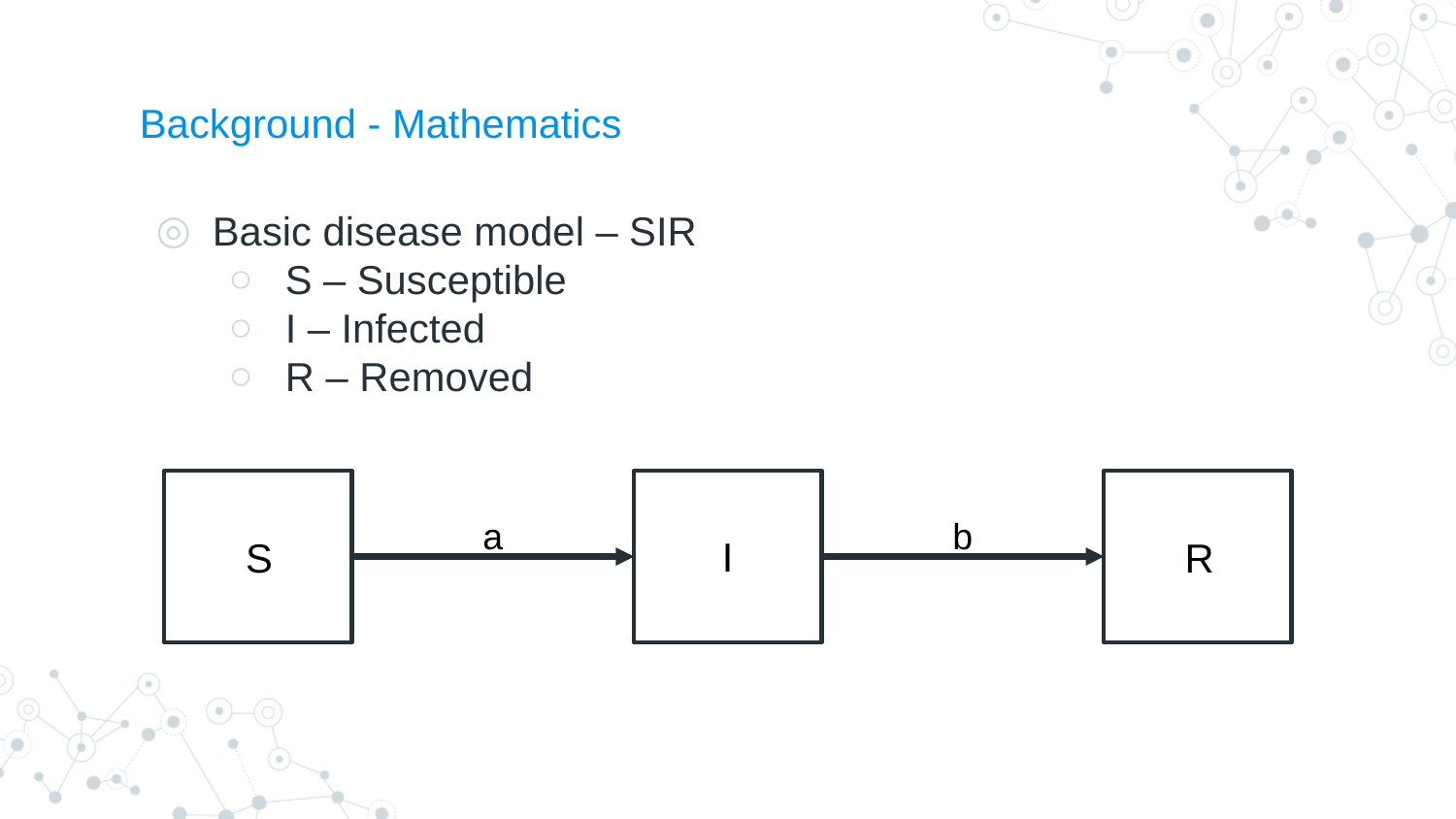

# Background - Mathematics
Basic disease model – SIR
S – Susceptible
I – Infected
R – Removed

I
S
R
a
b